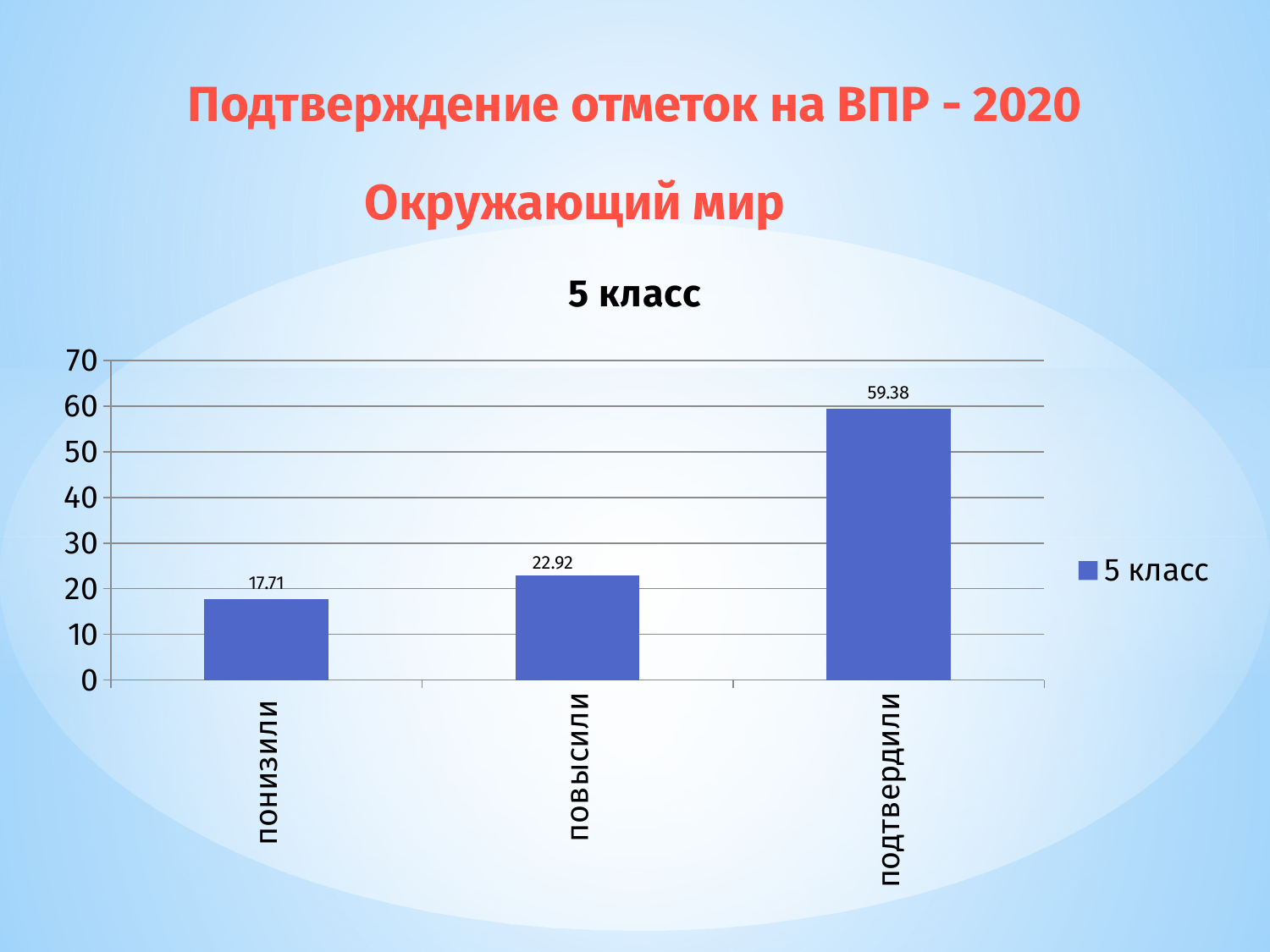

Подтверждение отметок на ВПР - 2020
Окружающий мир

### Chart:

| Category | 5 класс |
|---|---|
| понизили  | 17.71 |
| повысили | 22.92 |
| подтвердили | 59.38 |